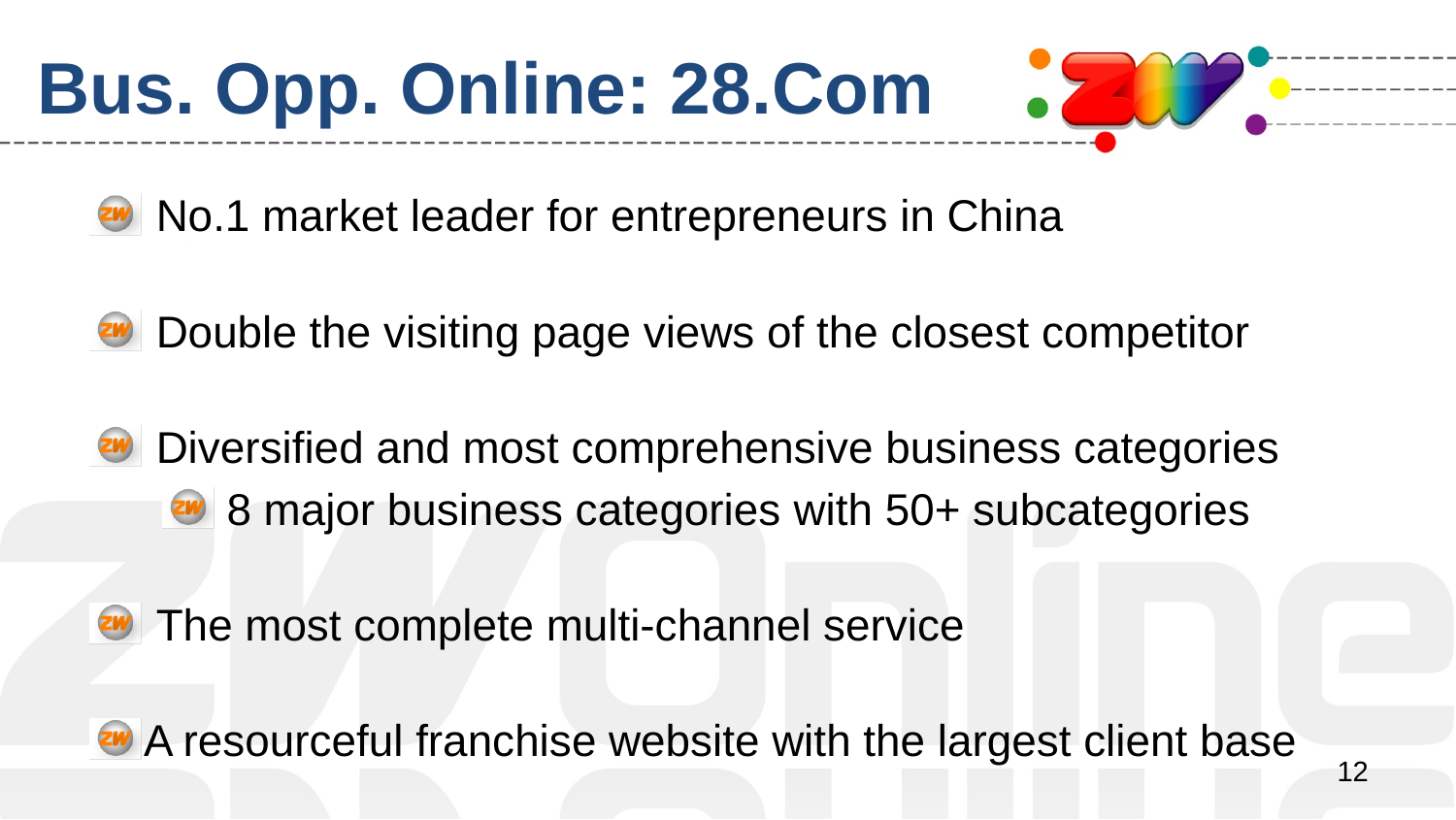

# Bus. Opp. Online: 28.Com
 No.1 market leader for entrepreneurs in China
 Double the visiting page views of the closest competitor
 Diversified and most comprehensive business categories
 8 major business categories with 50+ subcategories
 The most complete multi-channel service
A resourceful franchise website with the largest client base

12